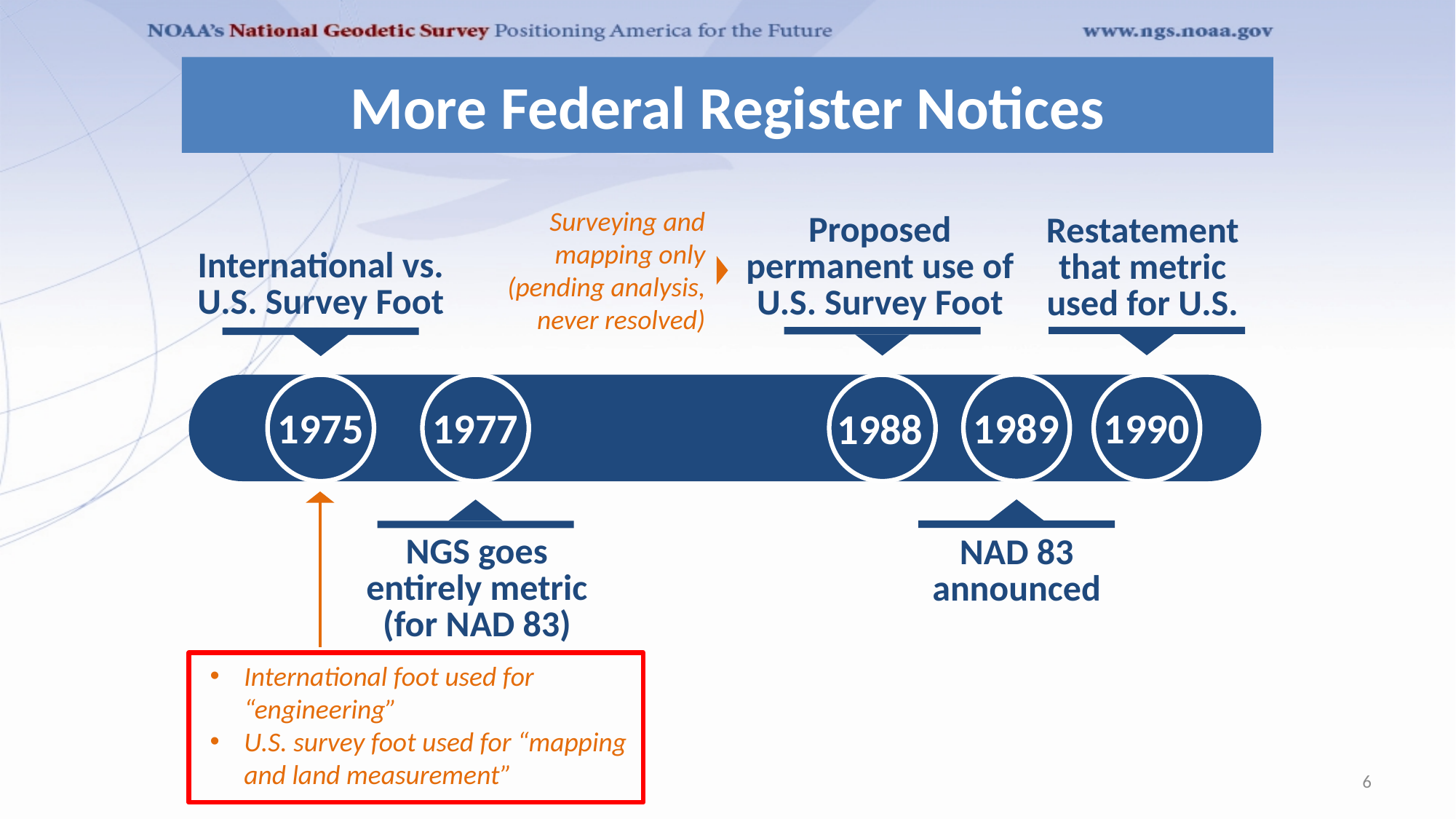

# More Federal Register Notices
Surveying and mapping only (pending analysis,  never resolved)
Proposed permanent use of U.S. Survey Foot
Restatement that metric used for U.S.
International vs. U.S. Survey Foot

1989
1975
1977
1990
1988

NGS goes entirely metric (for NAD 83)
NAD 83 announced

International foot used for “engineering”
U.S. survey foot used for “mapping and land measurement”
6